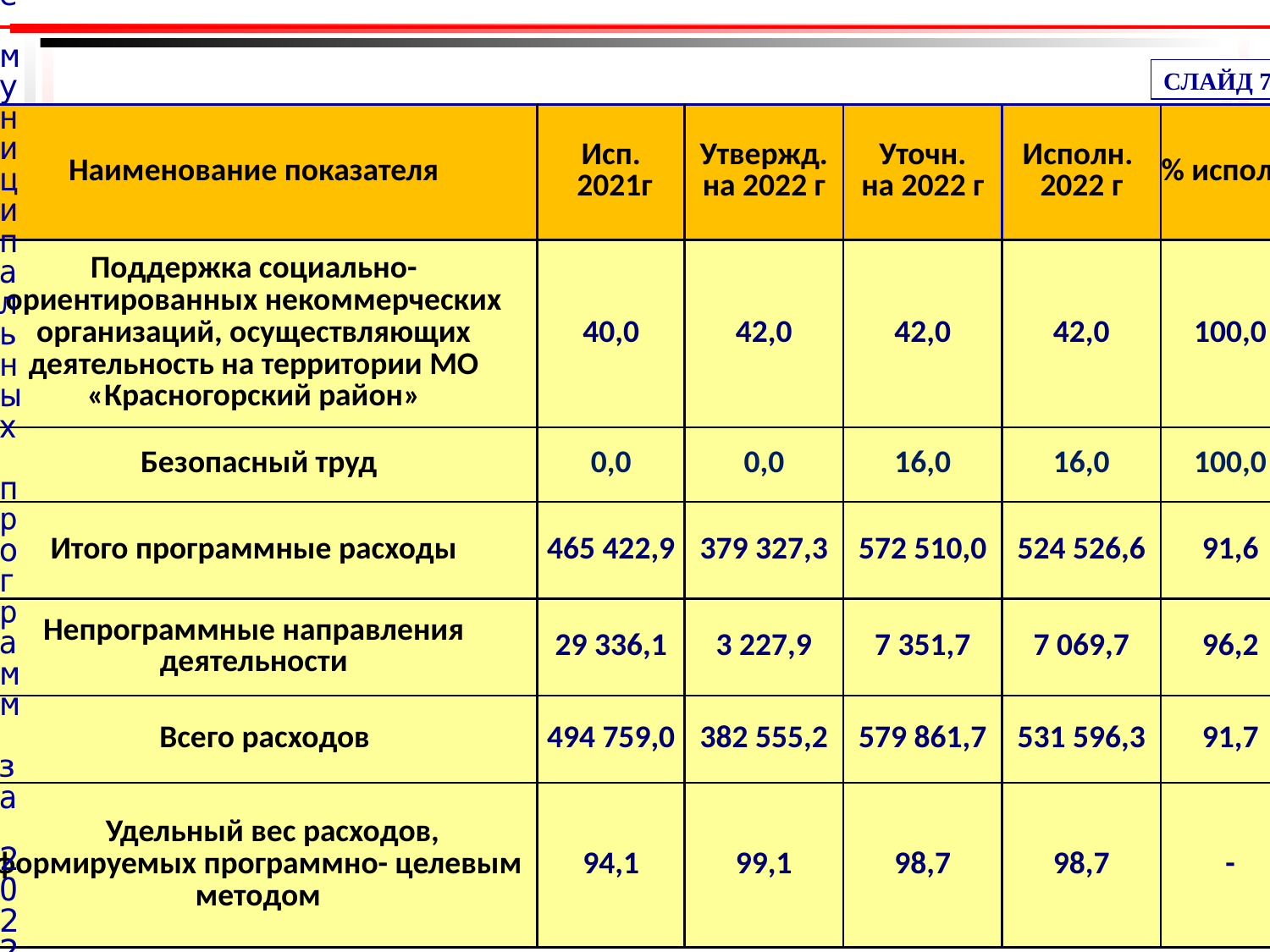

СЛАЙД 7
| Наименование показателя | Исп. 2021г | Утвержд. на 2022 г | Уточн. на 2022 г | Исполн. 2022 г | % исполн. |
| --- | --- | --- | --- | --- | --- |
| Поддержка социально-ориентированных некоммерческих организаций, осуществляющих деятельность на территории МО «Красногорский район» | 40,0 | 42,0 | 42,0 | 42,0 | 100,0 |
| Безопасный труд | 0,0 | 0,0 | 16,0 | 16,0 | 100,0 |
| Итого программные расходы | 465 422,9 | 379 327,3 | 572 510,0 | 524 526,6 | 91,6 |
| Непрограммные направления деятельности | 29 336,1 | 3 227,9 | 7 351,7 | 7 069,7 | 96,2 |
| Всего расходов | 494 759,0 | 382 555,2 | 579 861,7 | 531 596,3 | 91,7 |
| Удельный вес расходов, формируемых программно- целевым методом | 94,1 | 99,1 | 98,7 | 98,7 | - |